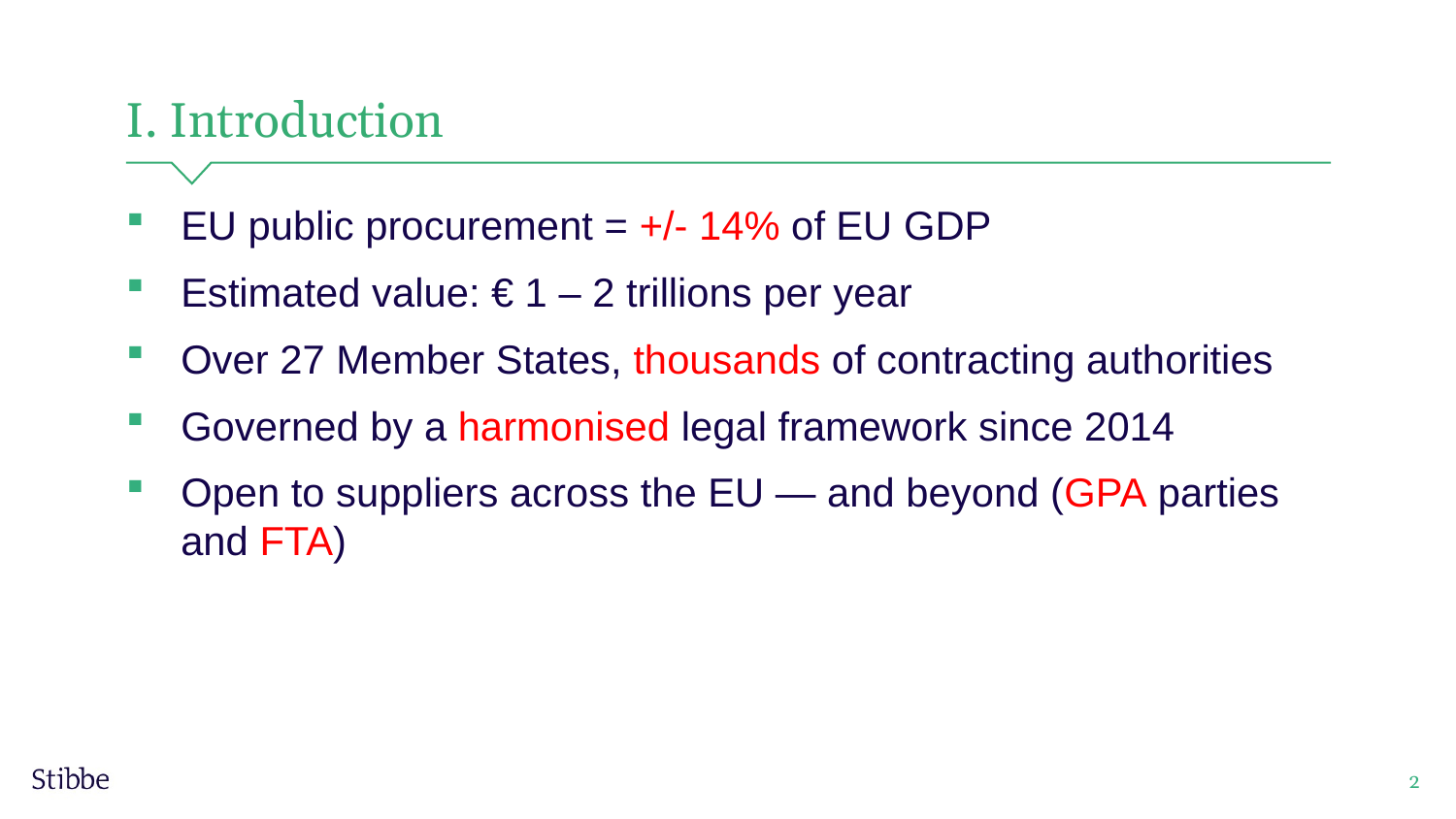

# I. Introduction
EU public procurement = +/- 14% of EU GDP
Estimated value: € 1 – 2 trillions per year
Over 27 Member States, thousands of contracting authorities
Governed by a harmonised legal framework since 2014
Open to suppliers across the EU — and beyond (GPA parties and FTA)

2